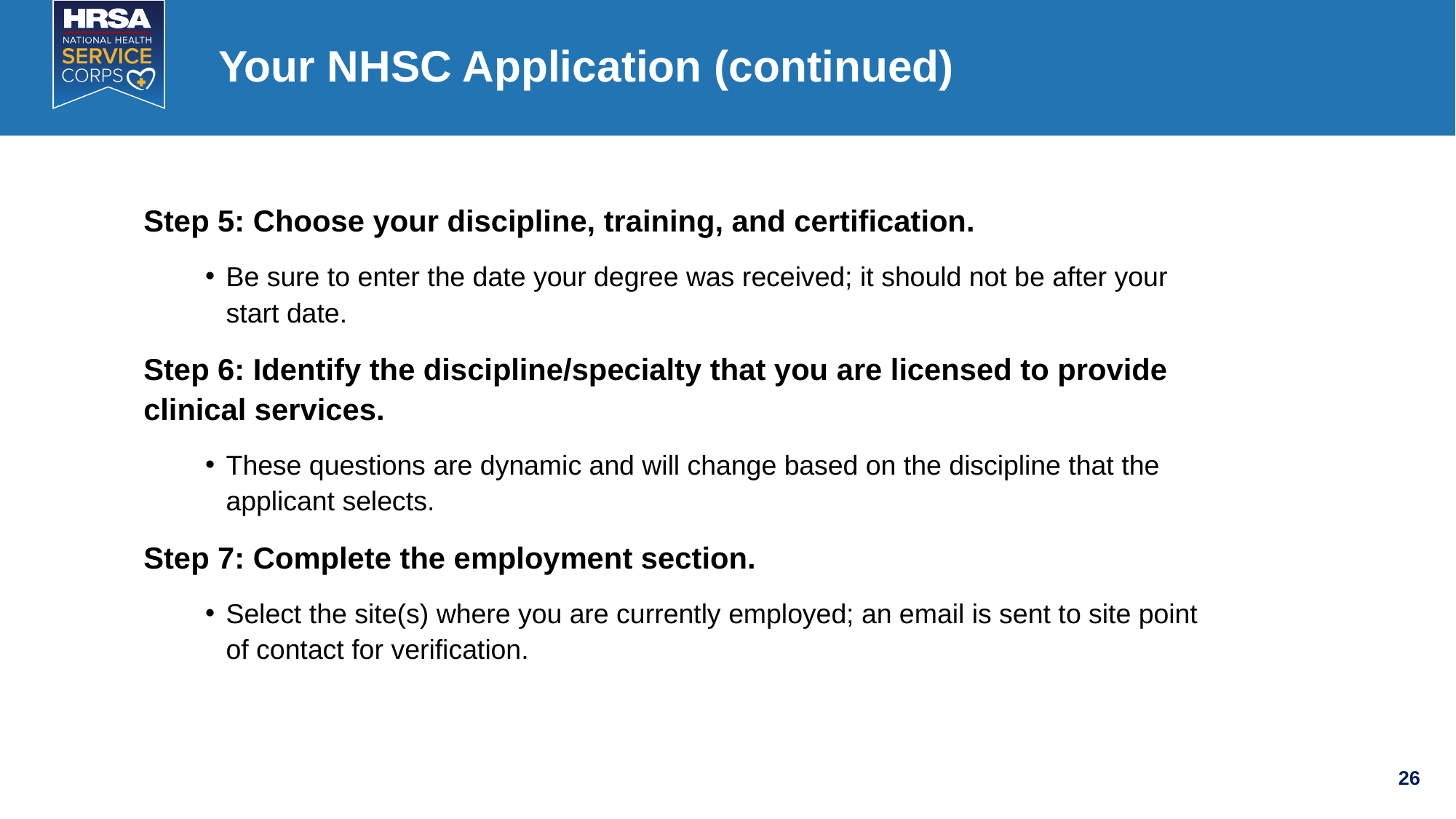

# Your NHSC Application (continued)
Step 5: Choose your discipline, training, and certification.
Be sure to enter the date your degree was received; it should not be after your start date.
Step 6: Identify the discipline/specialty that you are licensed to provide clinical services.
These questions are dynamic and will change based on the discipline that the applicant selects.
Step 7: Complete the employment section.
Select the site(s) where you are currently employed; an email is sent to site point of contact for verification.